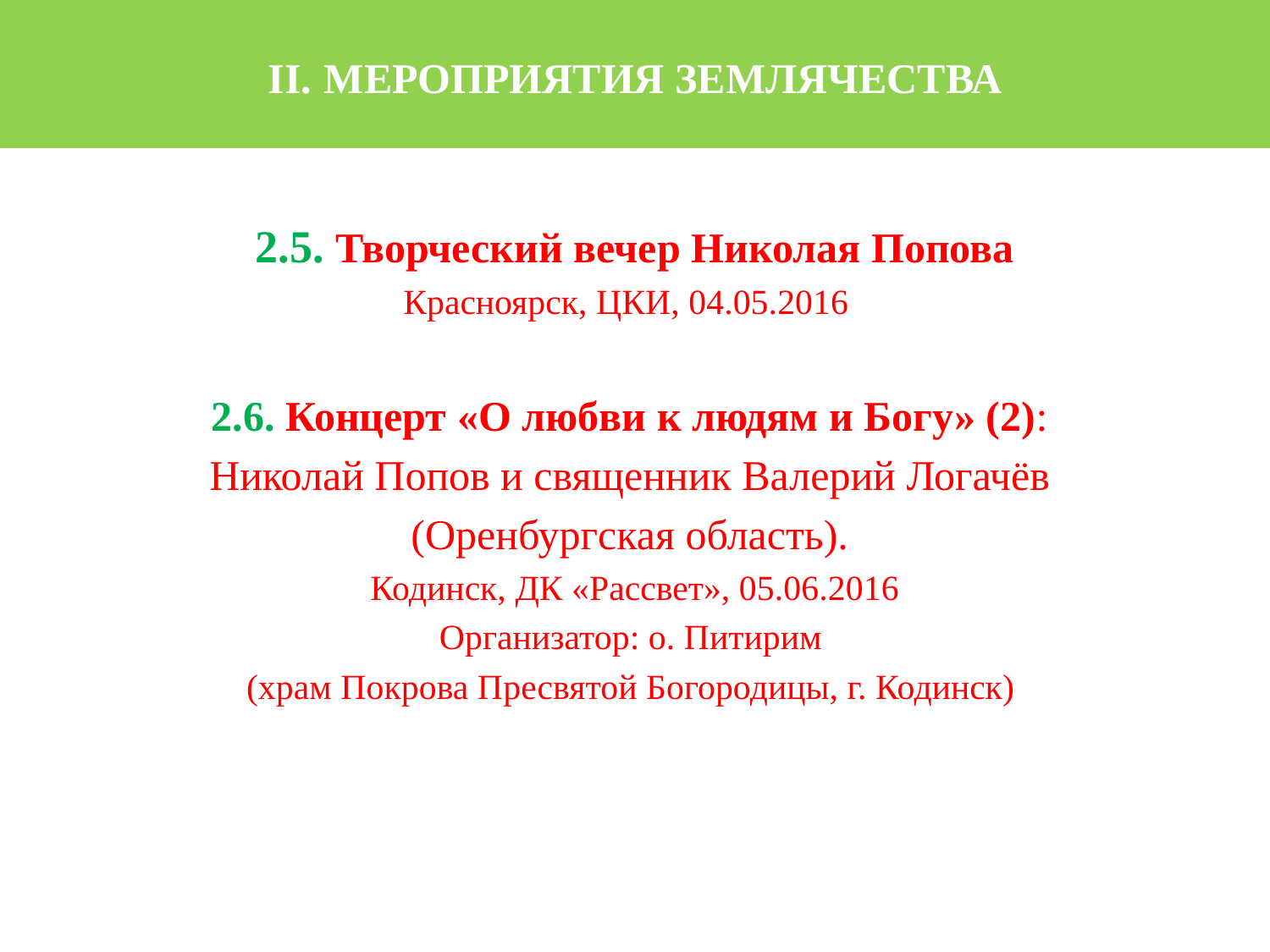

# II. МЕРОПРИЯТИЯ ЗЕМЛЯЧЕСТВА

2.5. Творческий вечер Николая Попова
Красноярск, ЦКИ, 04.05.2016

2.6. Концерт «О любви к людям и Богу» (2):
Николай Попов и священник Валерий Логачёв
(Оренбургская область).
Кодинск, ДК «Рассвет», 05.06.2016
Организатор: о. Питирим
(храм Покрова Пресвятой Богородицы, г. Кодинск)